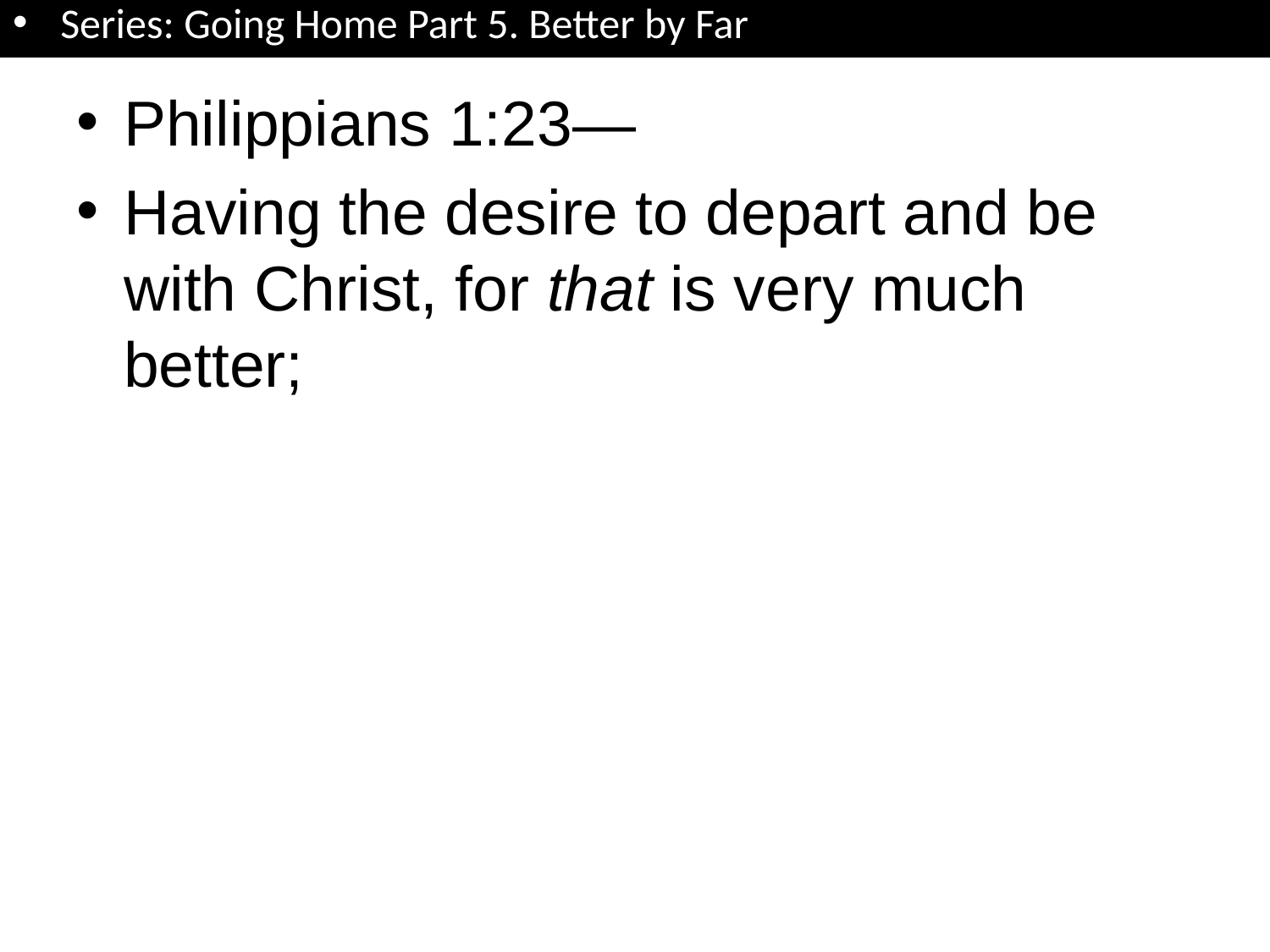

Series: Going Home Part 5. Better by Far
Philippians 1:23—
Having the desire to depart and be with Christ, for that is very much better;